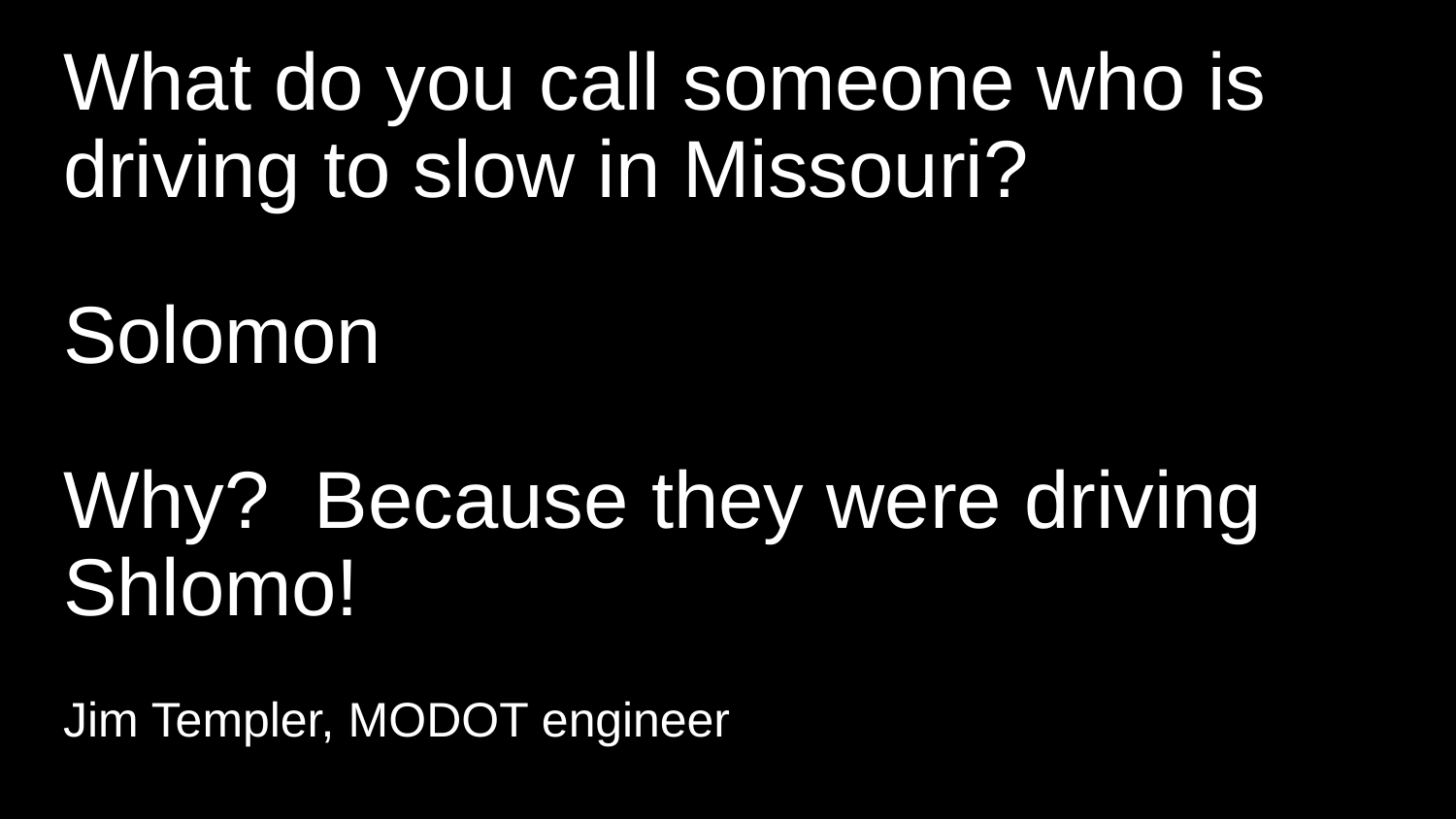

What do you call someone who is driving to slow in Missouri?

Solomon

Why?  Because they were driving Shlomo!

Jim Templer, MODOT engineer